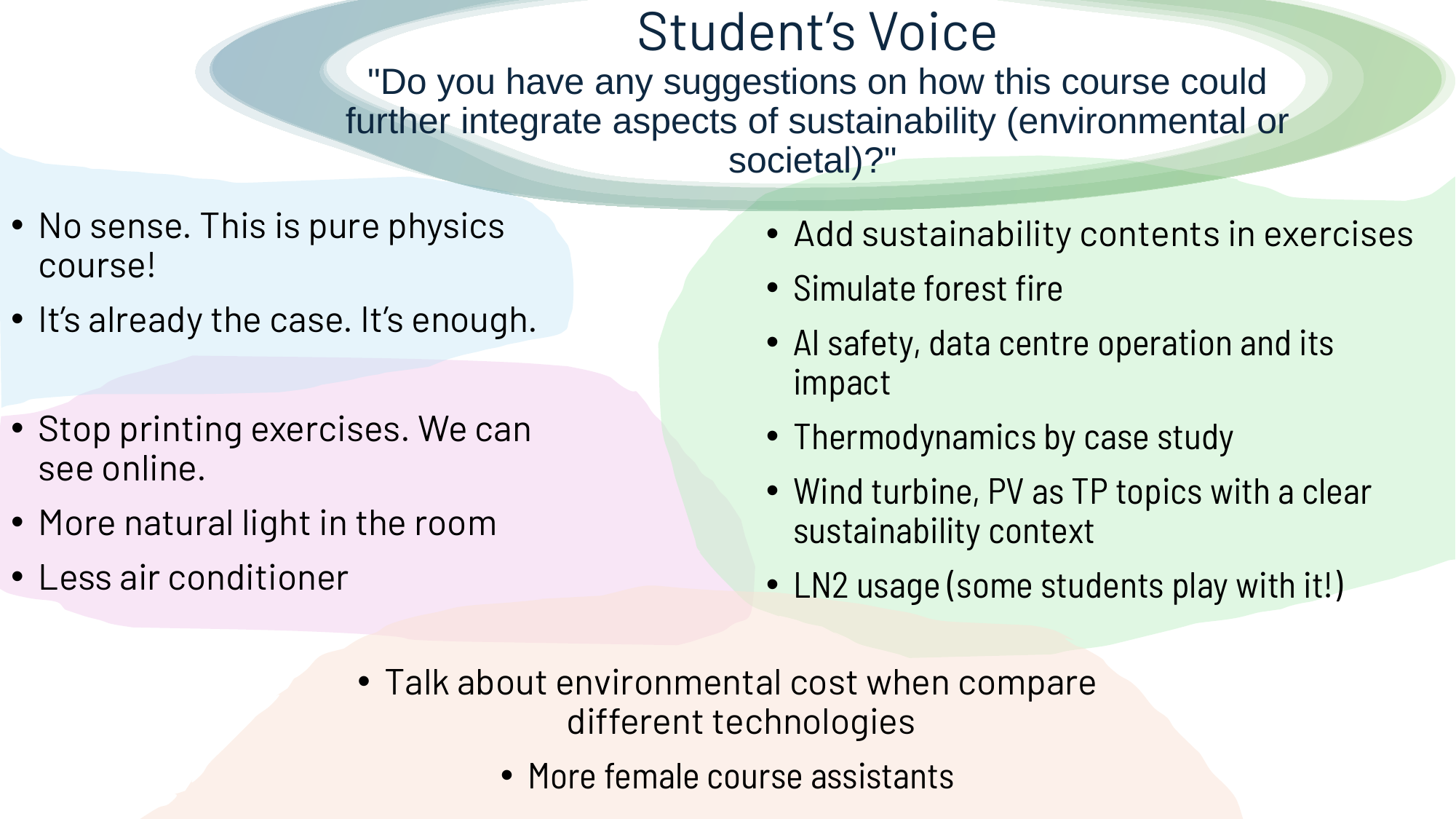

Student’s Voice
"Do you have any suggestions on how this course could further integrate aspects of sustainability (environmental or societal)?"

No sense. This is pure physics course!
It’s already the case. It’s enough.
Add sustainability contents in exercises
Simulate forest fire
AI safety, data centre operation and its impact
Thermodynamics by case study
Wind turbine, PV as TP topics with a clear sustainability context
LN2 usage (some students play with it!)

Stop printing exercises. We can see online.
More natural light in the room
Less air conditioner

Talk about environmental cost when compare different technologies
More female course assistants